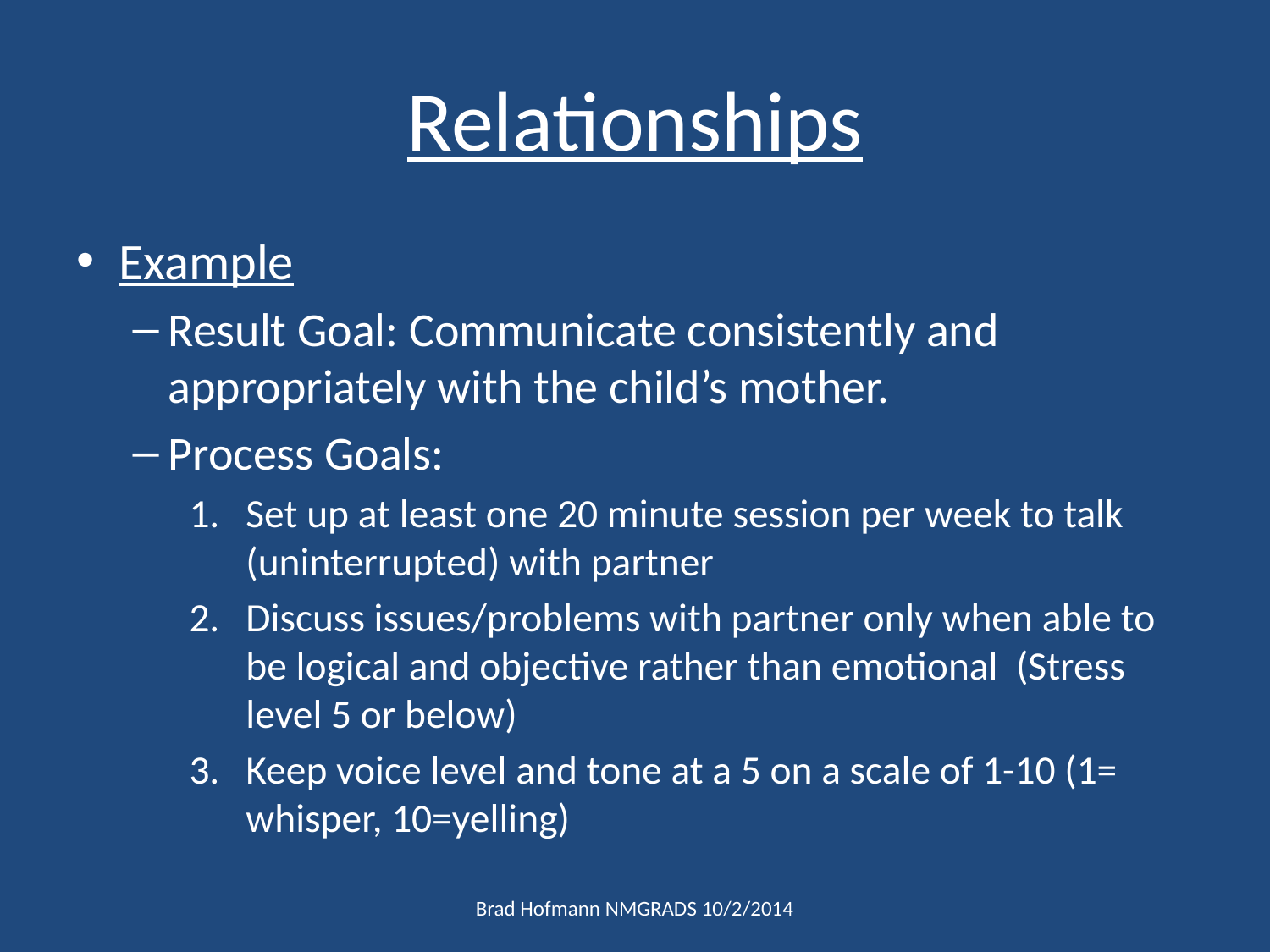

# Relationships
Example
Result Goal: Communicate consistently and appropriately with the child’s mother.
Process Goals:
Set up at least one 20 minute session per week to talk (uninterrupted) with partner
Discuss issues/problems with partner only when able to be logical and objective rather than emotional  (Stress level 5 or below)
Keep voice level and tone at a 5 on a scale of 1-10 (1= whisper, 10=yelling)
Brad Hofmann NMGRADS 10/2/2014